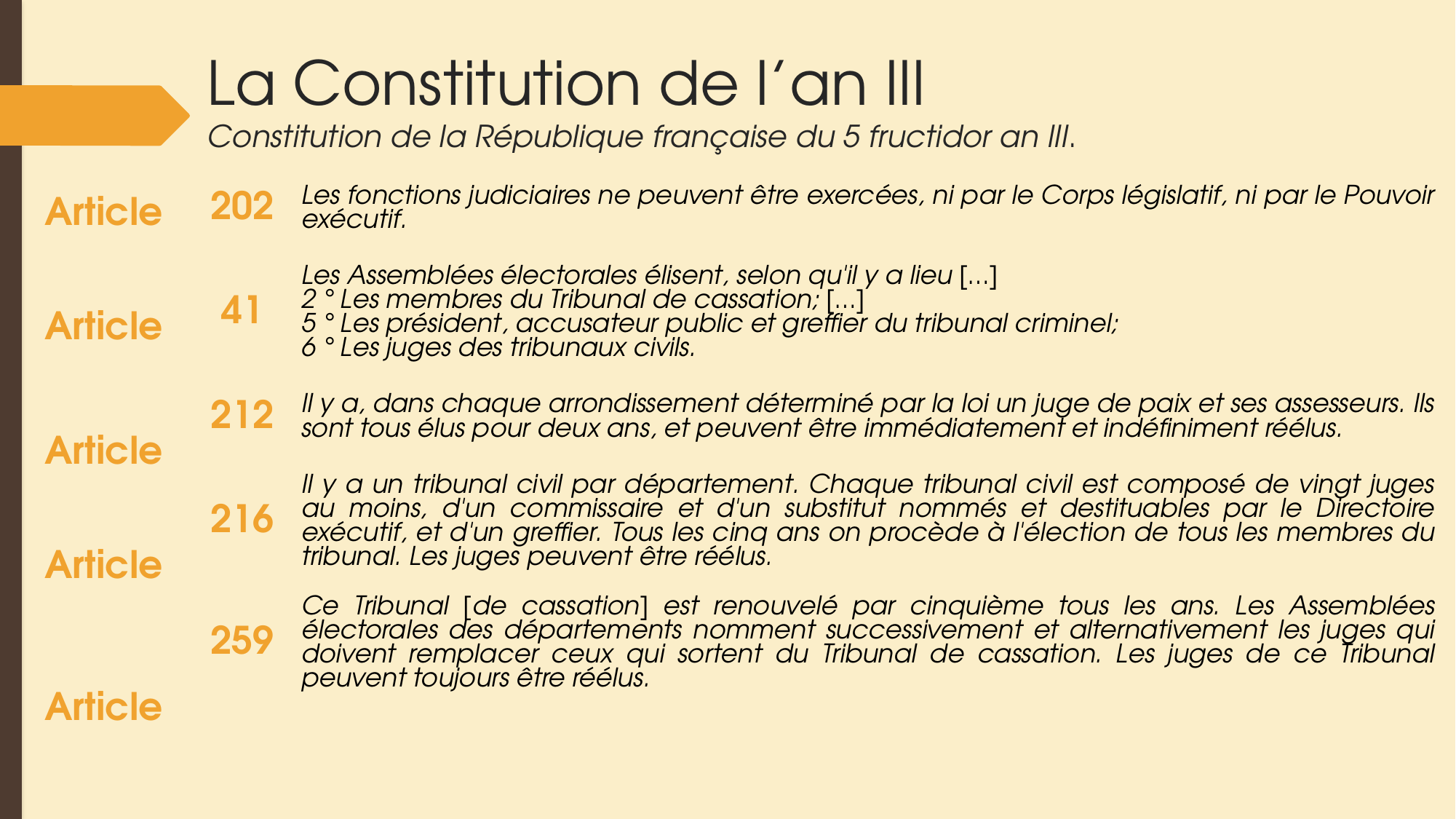

# La Constitution de l’an III Constitution de la République française du 5 fructidor an III.

| 202 | Les fonctions judiciaires ne peuvent être exercées, ni par le Corps législatif, ni par le Pouvoir exécutif. |
| --- | --- |
| 41 | Les Assemblées électorales élisent, selon qu'il y a lieu […] 2 ° Les membres du Tribunal de cassation; […] 5 ° Les président, accusateur public et greffier du tribunal criminel; 6 ° Les juges des tribunaux civils. |
| 212 | Il y a, dans chaque arrondissement déterminé par la loi un juge de paix et ses assesseurs. Ils sont tous élus pour deux ans, et peuvent être immédiatement et indéfiniment réélus. |
| 216 | Il y a un tribunal civil par département. Chaque tribunal civil est composé de vingt juges au moins, d'un commissaire et d'un substitut nommés et destituables par le Directoire exécutif, et d'un greffier. Tous les cinq ans on procède à l'élection de tous les membres du tribunal. Les juges peuvent être réélus. |
| 259 | Ce Tribunal [de cassation] est renouvelé par cinquième tous les ans. Les Assemblées électorales des départements nomment successivement et alternativement les juges qui doivent remplacer ceux qui sortent du Tribunal de cassation. Les juges de ce Tribunal peuvent toujours être réélus. |
Article
Article
Article
Article
Article